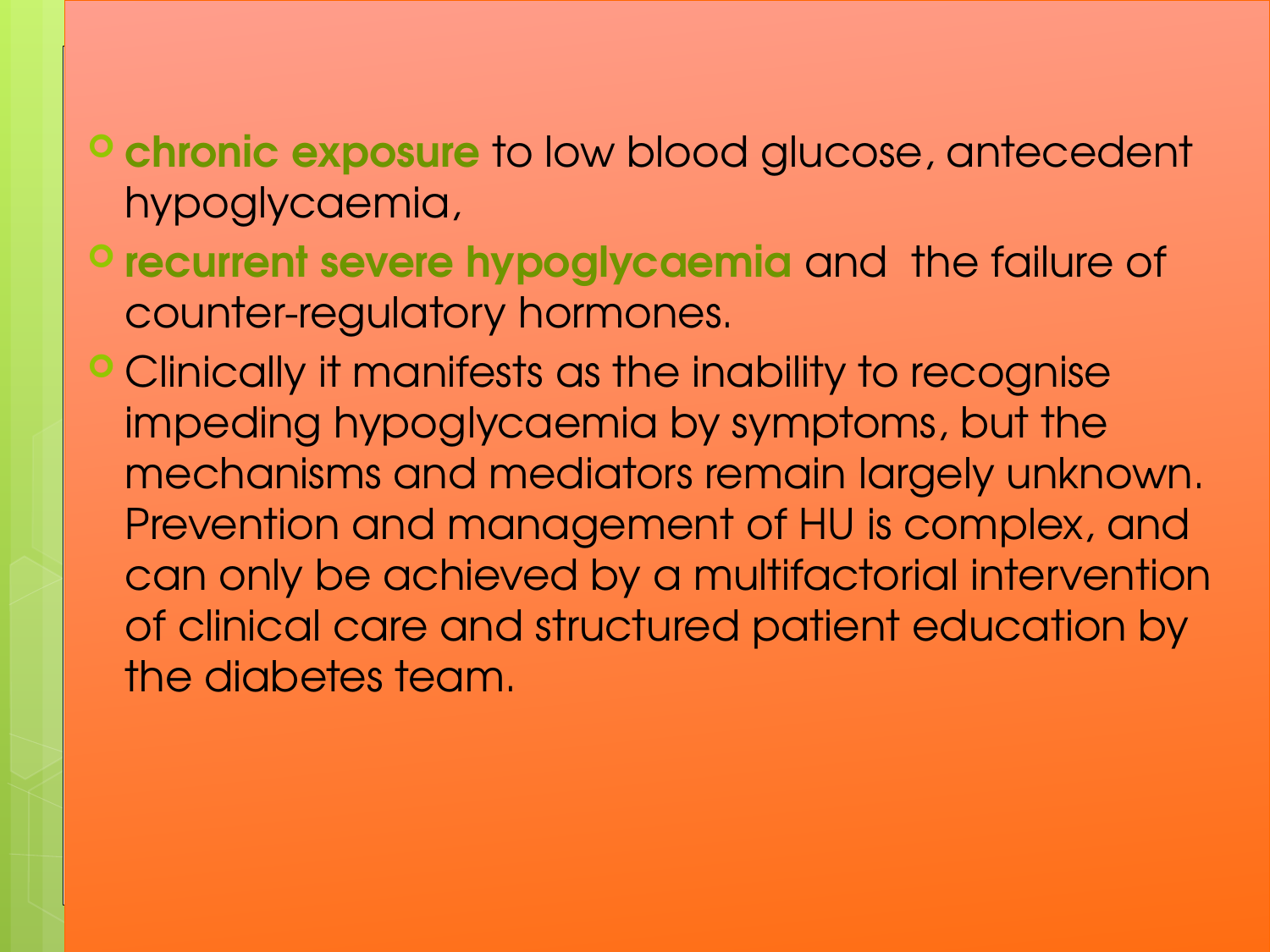

chronic exposure to low blood glucose, antecedent hypoglycaemia,
recurrent severe hypoglycaemia and  the failure of counter-regulatory hormones.
Clinically it manifests as the inability to recognise impeding hypoglycaemia by symptoms, but the mechanisms and mediators remain largely unknown. Prevention and management of HU is complex, and can only be achieved by a multifactorial intervention of clinical care and structured patient education by the diabetes team.